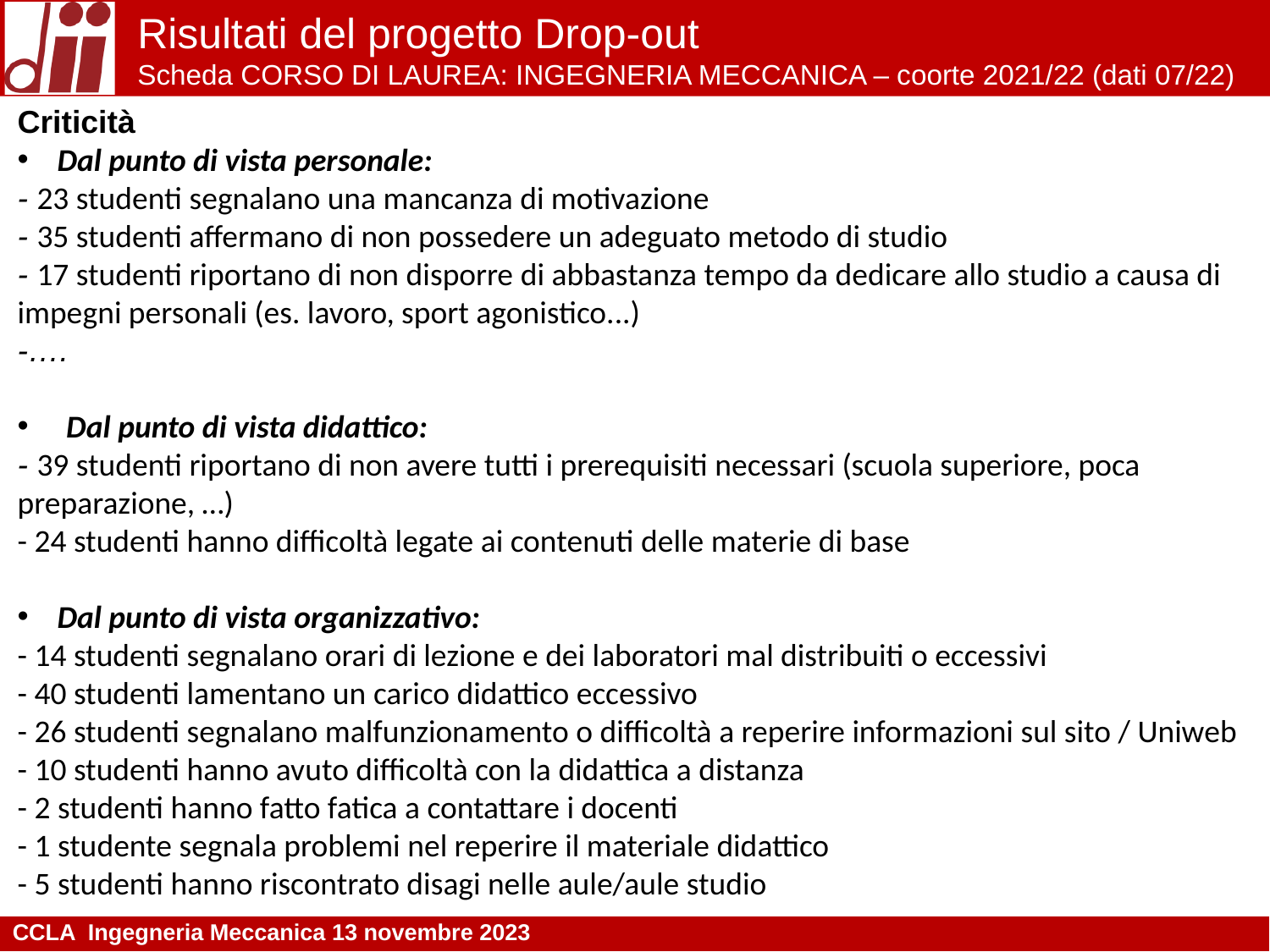

Risultati del progetto Drop-out
Scheda CORSO DI LAUREA: INGEGNERIA MECCANICA – coorte 2021/22 (dati 07/22)
Criticità
Dal punto di vista personale:
- 23 studenti segnalano una mancanza di motivazione
- 35 studenti affermano di non possedere un adeguato metodo di studio
- 17 studenti riportano di non disporre di abbastanza tempo da dedicare allo studio a causa di
impegni personali (es. lavoro, sport agonistico...)
-….

 Dal punto di vista didattico:
- 39 studenti riportano di non avere tutti i prerequisiti necessari (scuola superiore, poca
preparazione, …)
- 24 studenti hanno difficoltà legate ai contenuti delle materie di base

Dal punto di vista organizzativo:
- 14 studenti segnalano orari di lezione e dei laboratori mal distribuiti o eccessivi
- 40 studenti lamentano un carico didattico eccessivo
- 26 studenti segnalano malfunzionamento o difficoltà a reperire informazioni sul sito / Uniweb
- 10 studenti hanno avuto difficoltà con la didattica a distanza
- 2 studenti hanno fatto fatica a contattare i docenti
- 1 studente segnala problemi nel reperire il materiale didattico
- 5 studenti hanno riscontrato disagi nelle aule/aule studio